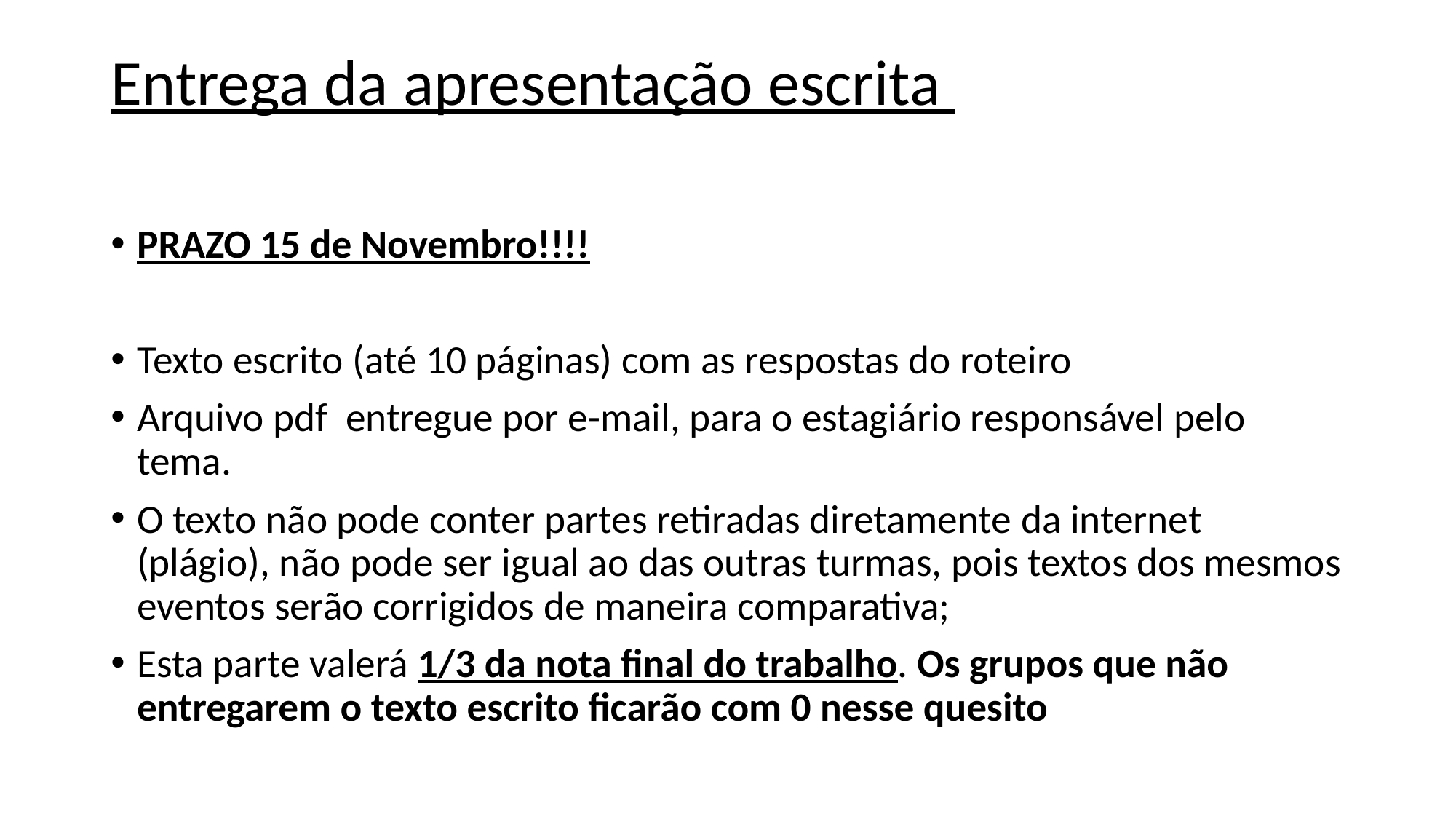

# Entrega da apresentação escrita
PRAZO 15 de Novembro!!!!

Texto escrito (até 10 páginas) com as respostas do roteiro
Arquivo pdf  entregue por e-mail, para o estagiário responsável pelo tema.
O texto não pode conter partes retiradas diretamente da internet (plágio), não pode ser igual ao das outras turmas, pois textos dos mesmos eventos serão corrigidos de maneira comparativa;
Esta parte valerá 1/3 da nota final do trabalho. Os grupos que não entregarem o texto escrito ficarão com 0 nesse quesito